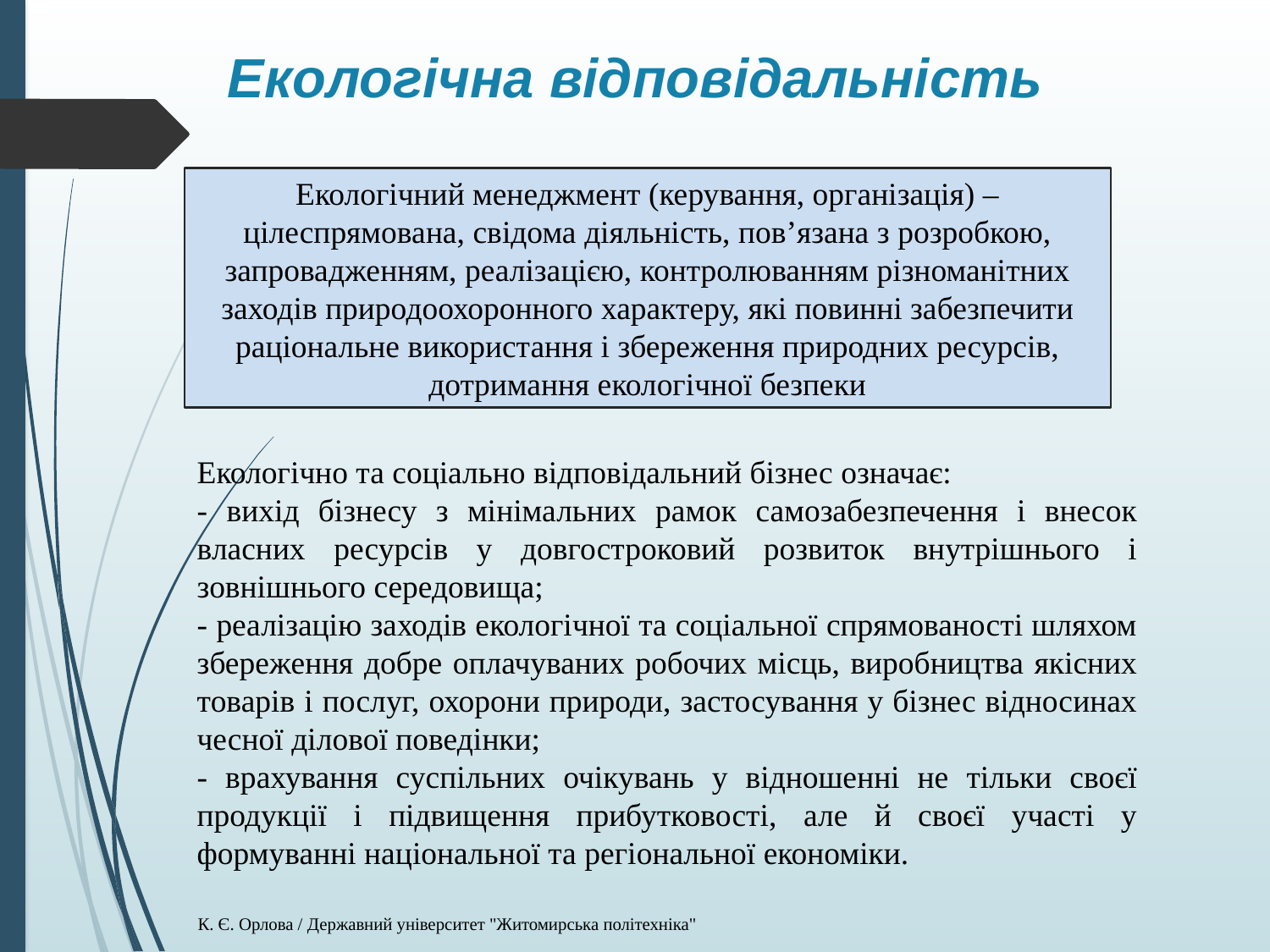

# Екологічна відповідальність
Екологічний менеджмент (керування, організація) – цілеспрямована, свідома діяльність, пов’язана з розробкою, запровадженням, реалізацією, контролюванням різноманітних заходів природоохоронного характеру, які повинні забезпечити раціональне використання і збереження природних ресурсів, дотримання екологічної безпеки
Екологічно та соціально відповідальний бізнес означає:
- вихід бізнесу з мінімальних рамок самозабезпечення і внесок власних ресурсів у довгостроковий розвиток внутрішнього і зовнішнього середовища;
- реалізацію заходів екологічної та соціальної спрямованості шляхом збереження добре оплачуваних робочих місць, виробництва якісних товарів і послуг, охорони природи, застосування у бізнес відносинах чесної ділової поведінки;
- врахування суспільних очікувань у відношенні не тільки своєї продукції і підвищення прибутковості, але й своєї участі у формуванні національної та регіональної економіки.
К. Є. Орлова / Державний університет "Житомирська політехніка"